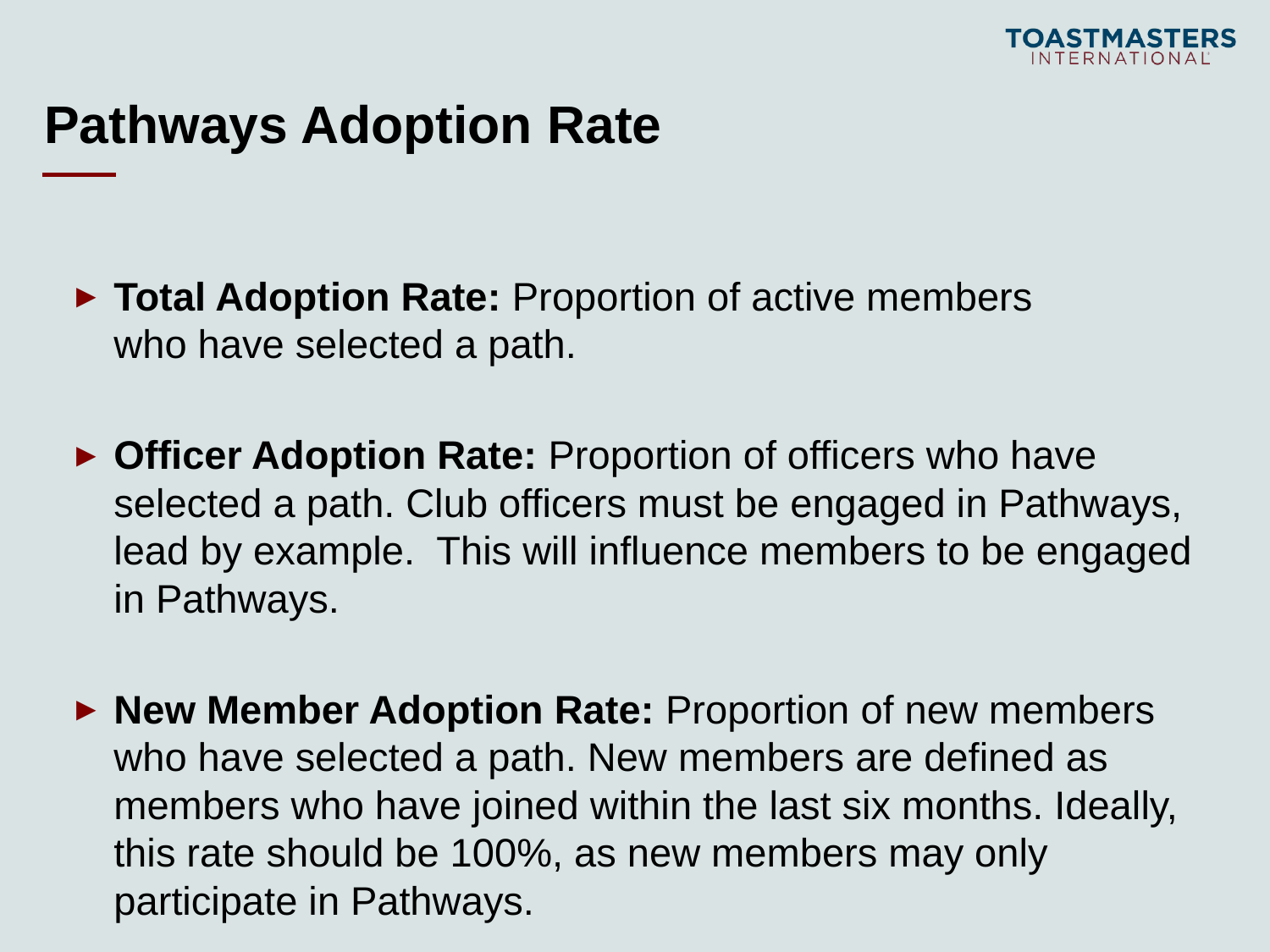

# Pathways Adoption Rate
Total Adoption Rate: Proportion of active members             who have selected a path.

Officer Adoption Rate: Proportion of officers who have selected a path. Club officers must be engaged in Pathways, lead by example.  This will influence members to be engaged in Pathways.

New Member Adoption Rate: Proportion of new members who have selected a path. New members are defined as members who have joined within the last six months. Ideally, this rate should be 100%, as new members may only participate in Pathways.